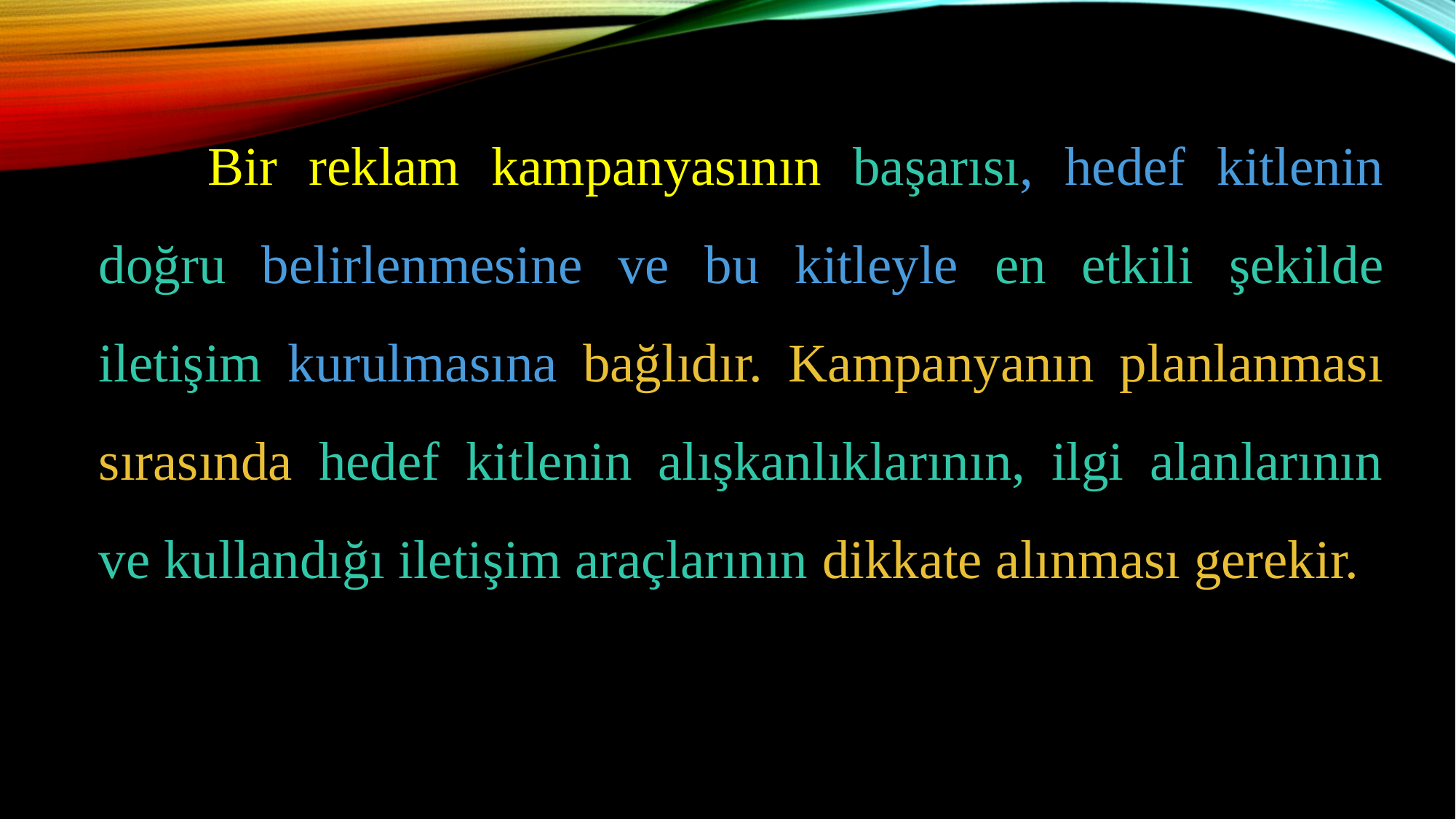

Bir reklam kampanyasının başarısı, hedef kitlenin doğru belirlenmesine ve bu kitleyle en etkili şekilde iletişim kurulmasına bağlıdır. Kampanyanın planlanması sırasında hedef kitlenin alışkanlıklarının, ilgi alanlarının ve kullandığı iletişim araçlarının dikkate alınması gerekir.